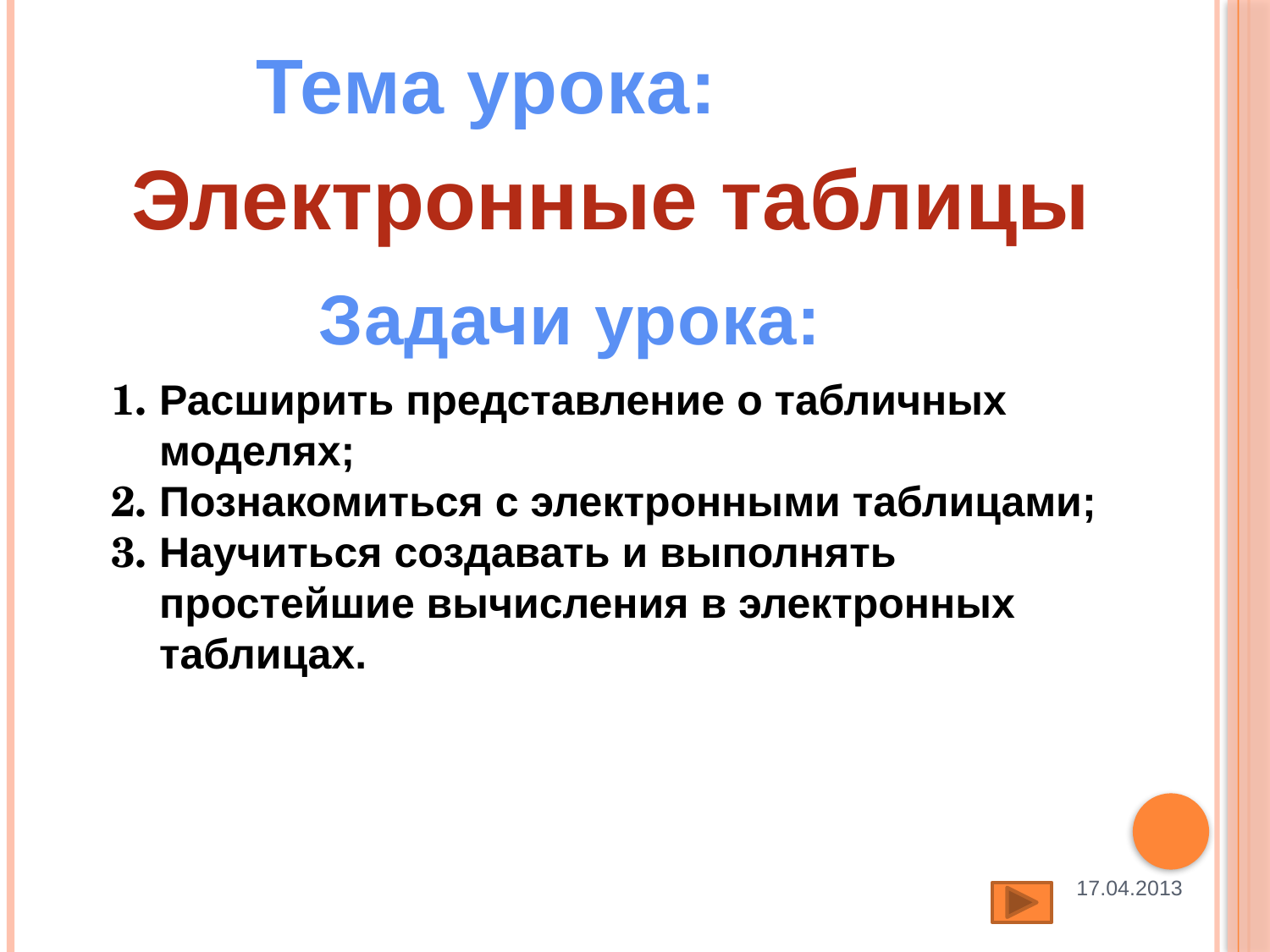

Тема урока:
Электронные таблицы
Задачи урока:
Расширить представление о табличных моделях;
Познакомиться с электронными таблицами;
Научиться создавать и выполнять простейшие вычисления в электронных таблицах.
17.04.2013